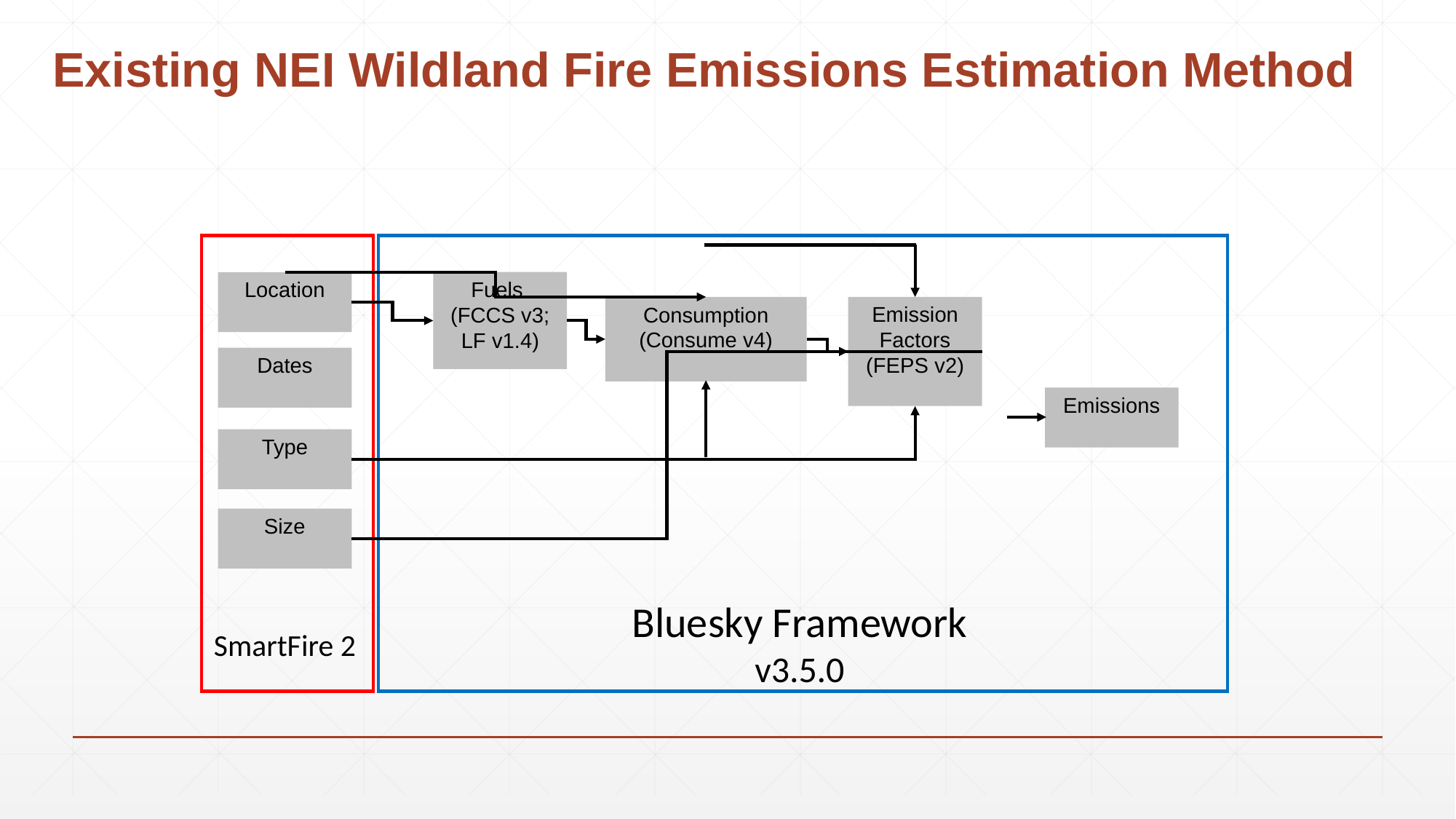

# Existing NEI Wildland Fire Emissions Estimation Method

Location
Dates
Type
Size
Fuels
(FCCS v3; LF v1.4)
Consumption
(Consume v4)
Emission
Factors
(FEPS v2)
Emissions
Bluesky Framework v3.5.0
SmartFire 2